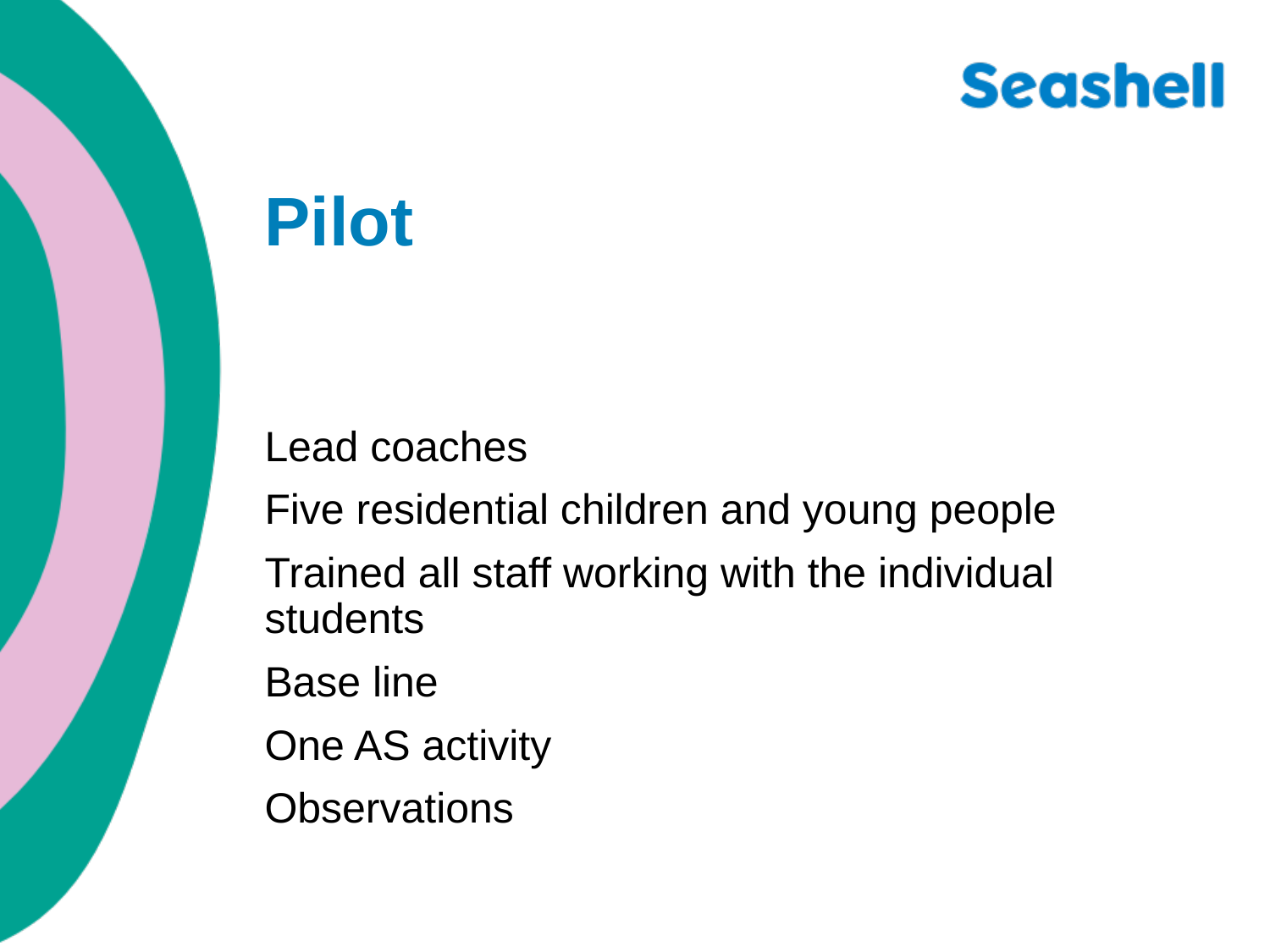

# Pilot

Lead coaches
Five residential children and young people
Trained all staff working with the individual students
Base line
One AS activity
Observations